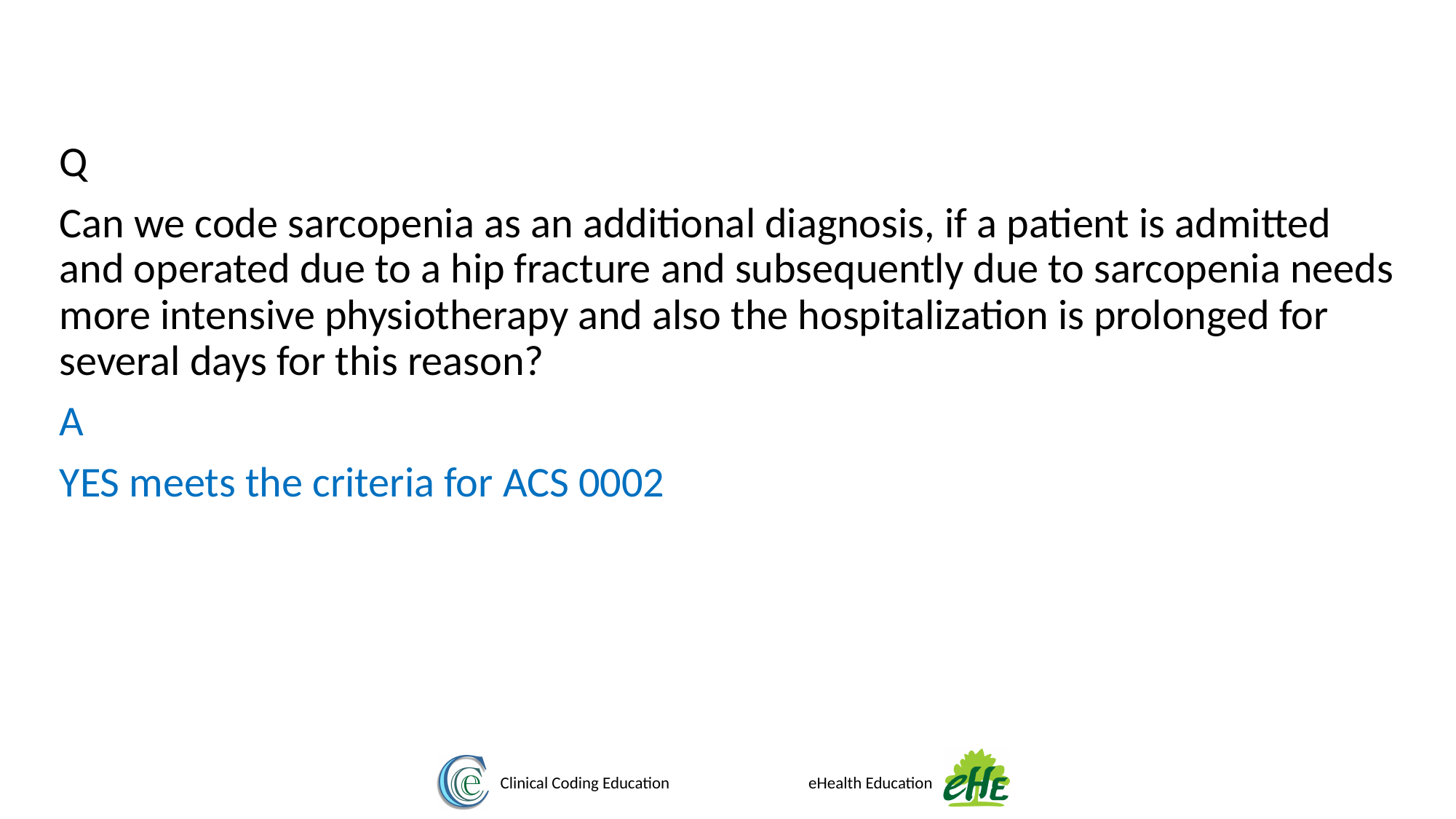

Q
Can we code sarcopenia as an additional diagnosis, if a patient is admitted and operated due to a hip fracture and subsequently due to sarcopenia needs more intensive physiotherapy and also the hospitalization is prolonged for several days for this reason?
A
YES meets the criteria for ACS 0002